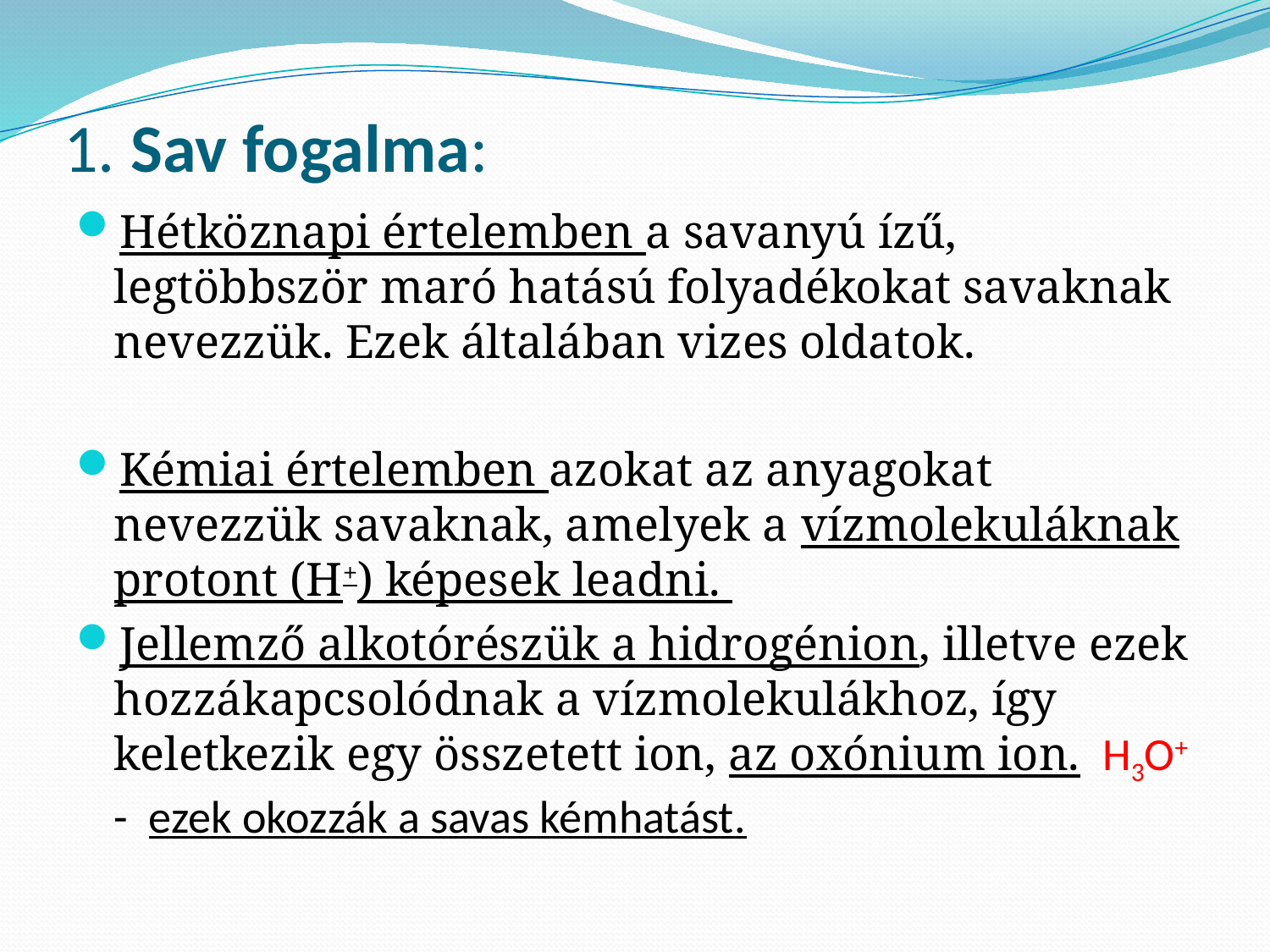

# 1. Sav fogalma:
Hétköznapi értelemben a savanyú ízű, legtöbbször maró hatású folyadékokat savaknak nevezzük. Ezek általában vizes oldatok.

Kémiai értelemben azokat az anyagokat nevezzük savaknak, amelyek a vízmolekuláknak protont (H+) képesek leadni.
Jellemző alkotórészük a hidrogénion, illetve ezek hozzákapcsolódnak a vízmolekulákhoz, így keletkezik egy összetett ion, az oxónium ion.  H3O+  -  ezek okozzák a savas kémhatást.